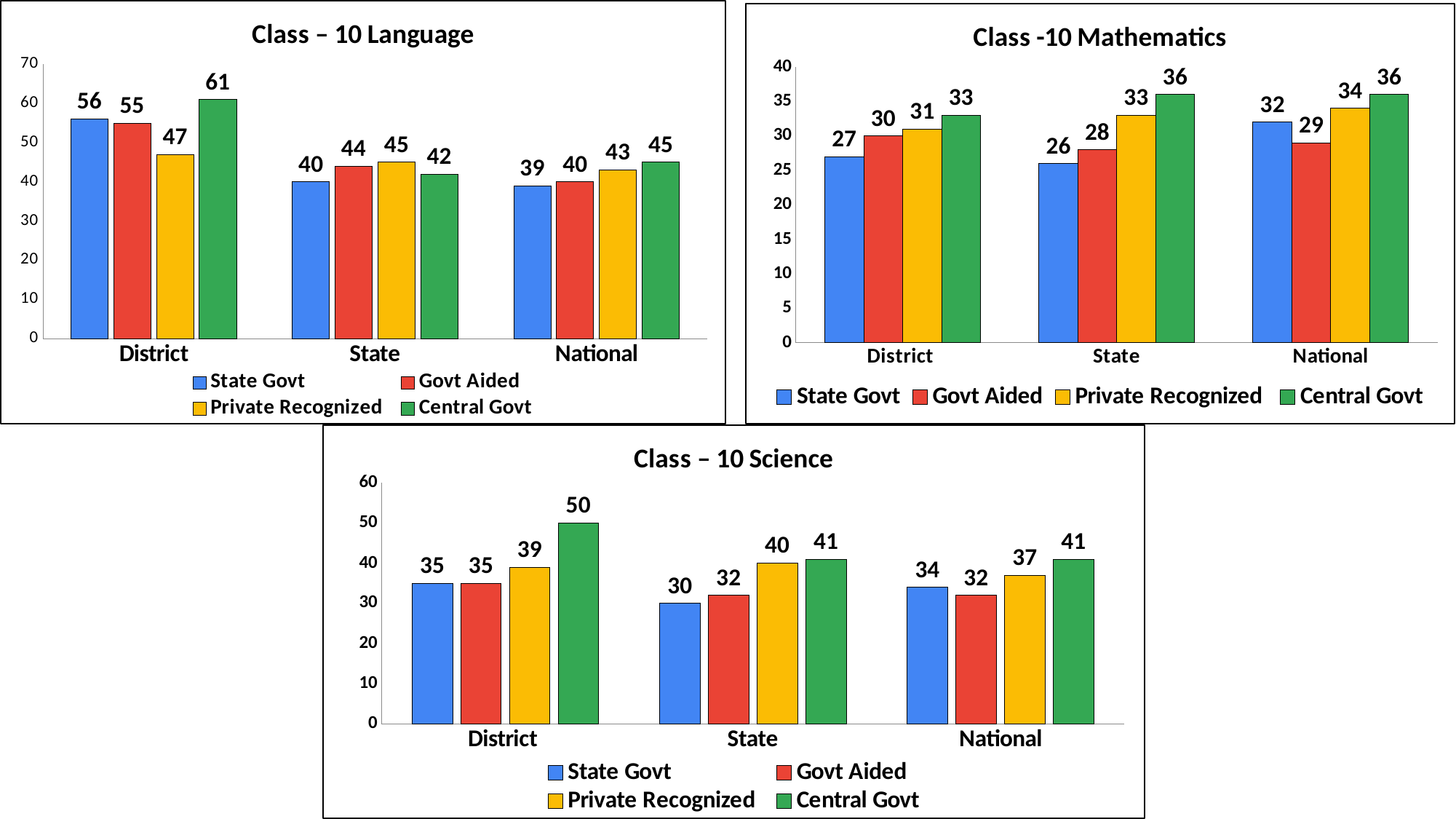

### Chart: Class – 10 Language

| Category | State Govt | Govt Aided | Private Recognized  | Central Govt |
|---|---|---|---|---|
| District | 56.0 | 55.0 | 47.0 | 61.0 |
| State | 40.0 | 44.0 | 45.0 | 42.0 |
| National | 39.0 | 40.0 | 43.0 | 45.0 |

### Chart: Class -10 Mathematics

| Category | State Govt | Govt Aided | Private Recognized  | Central Govt |
|---|---|---|---|---|
| District  | 27.0 | 30.0 | 31.0 | 33.0 |
| State | 26.0 | 28.0 | 33.0 | 36.0 |
| National | 32.0 | 29.0 | 34.0 | 36.0 |

### Chart: Class – 10 Science

| Category | State Govt | Govt Aided | Private Recognized  | Central Govt |
|---|---|---|---|---|
| District  | 35.0 | 35.0 | 39.0 | 50.0 |
| State | 30.0 | 32.0 | 40.0 | 41.0 |
| National | 34.0 | 32.0 | 37.0 | 41.0 |